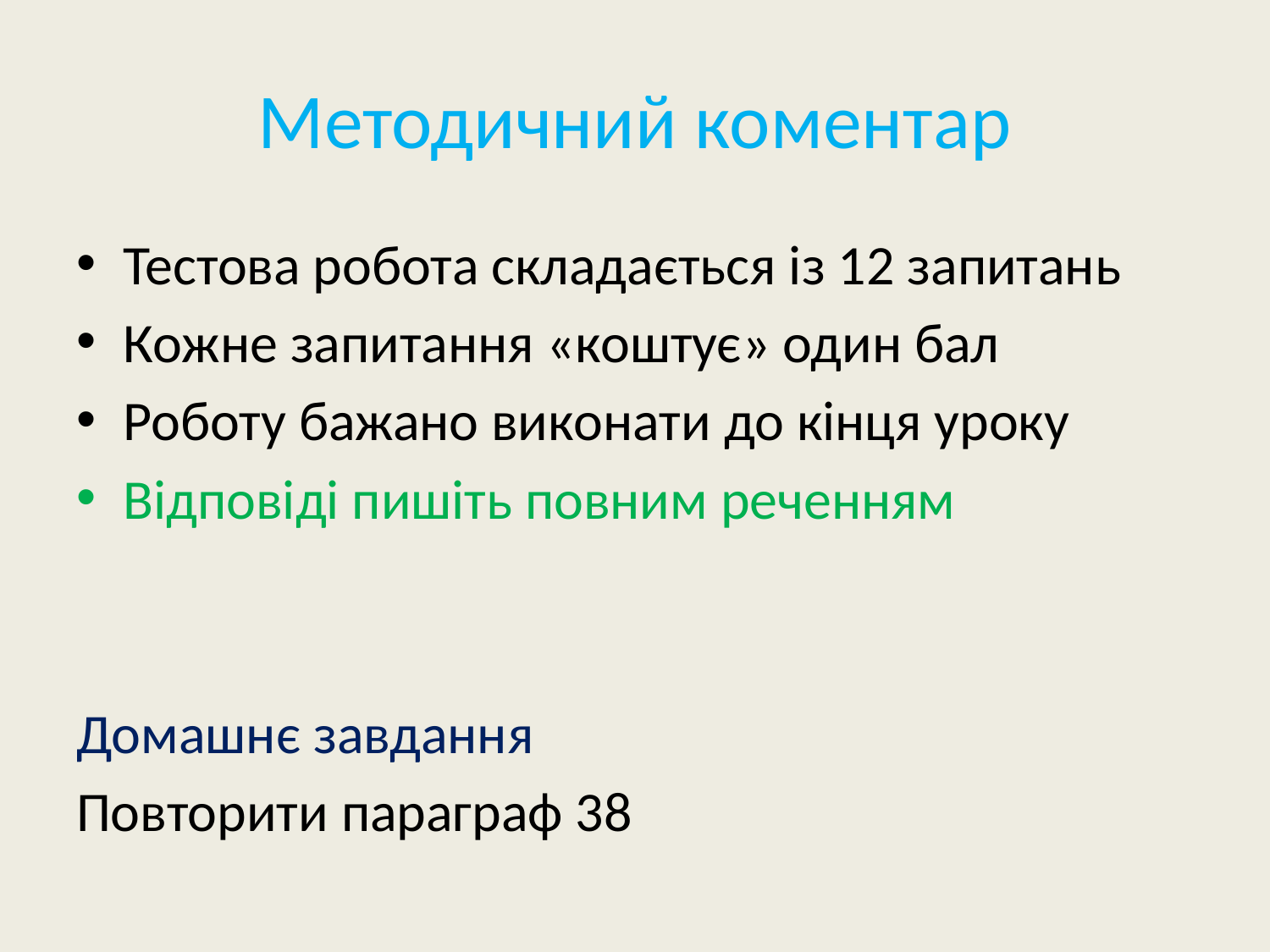

# Методичний коментар
Тестова робота складається із 12 запитань
Кожне запитання «коштує» один бал
Роботу бажано виконати до кінця уроку
Відповіді пишіть повним реченням

Домашнє завдання
Повторити параграф 38